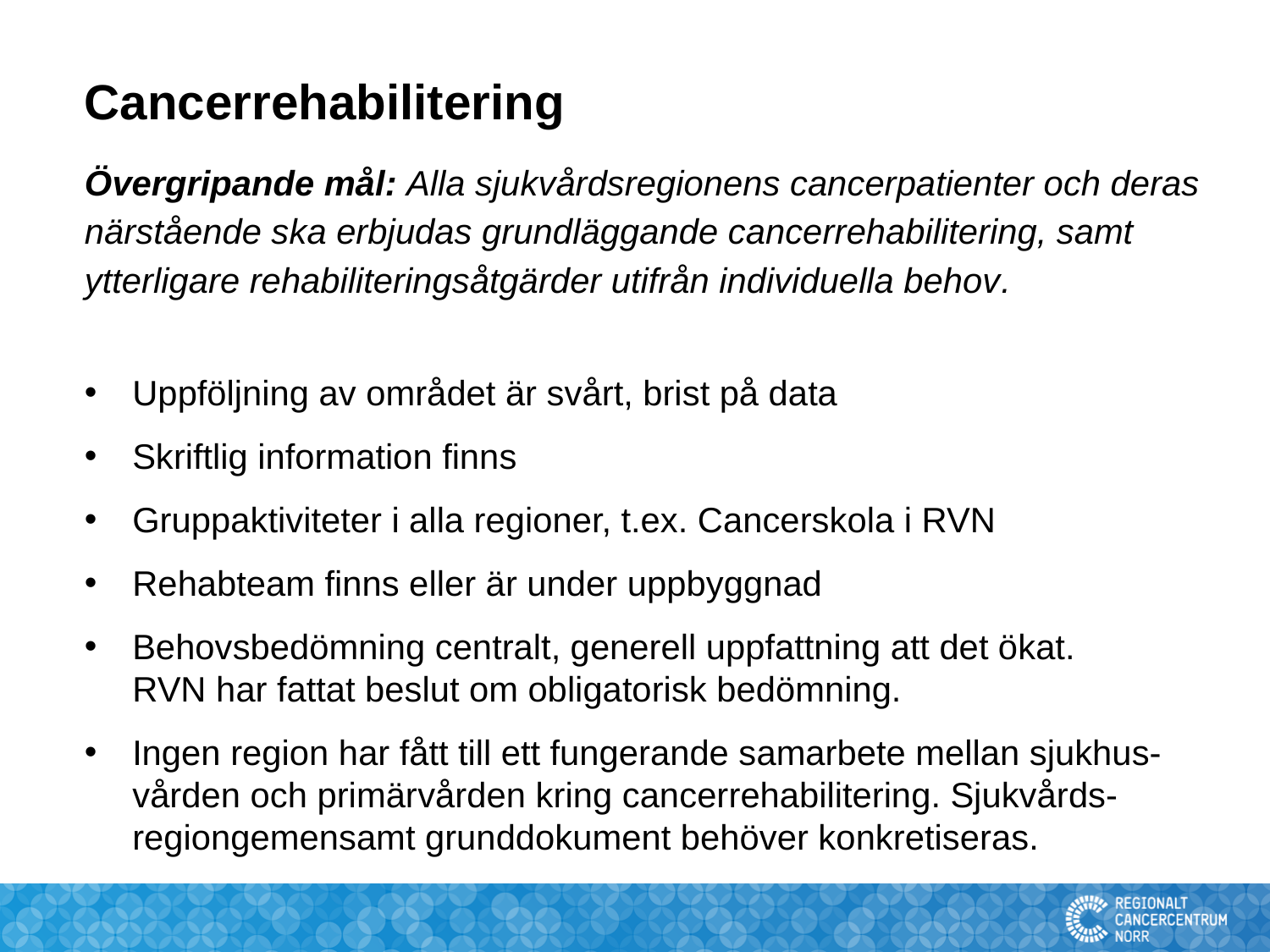

# Cancerrehabilitering
Övergripande mål: Alla sjukvårdsregionens cancerpatienter och deras närstående ska erbjudas grund­läggande cancer­rehabilitering, samt ytterligare rehabiliteringsåtgärder utifrån individuella behov.

Uppföljning av området är svårt, brist på data
Skriftlig information finns
Gruppaktiviteter i alla regioner, t.ex. Cancerskola i RVN
Rehabteam finns eller är under uppbyggnad
Behovsbedömning centralt, generell uppfattning att det ökat.
RVN har fattat beslut om obligatorisk bedömning.
Ingen region har fått till ett fungerande samarbete mellan sjukhus-vården och primär­vården kring cancerrehabilitering. Sjukvårds-regiongemensamt grunddokument behöver konkretiseras.